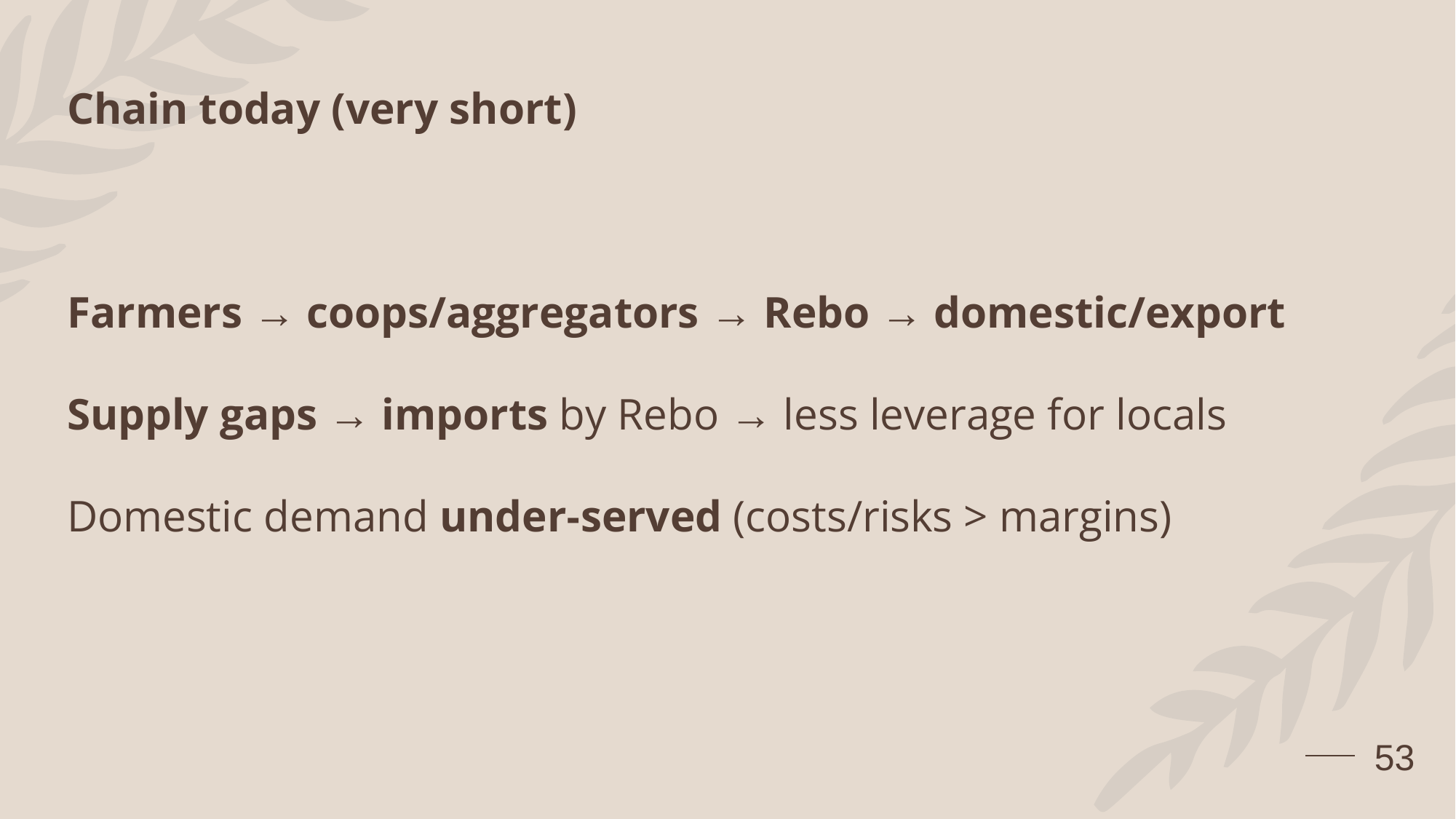

Chain today (very short)

Farmers → coops/aggregators → Rebo → domestic/export
Supply gaps → imports by Rebo → less leverage for locals
Domestic demand under‑served (costs/risks > margins)

53